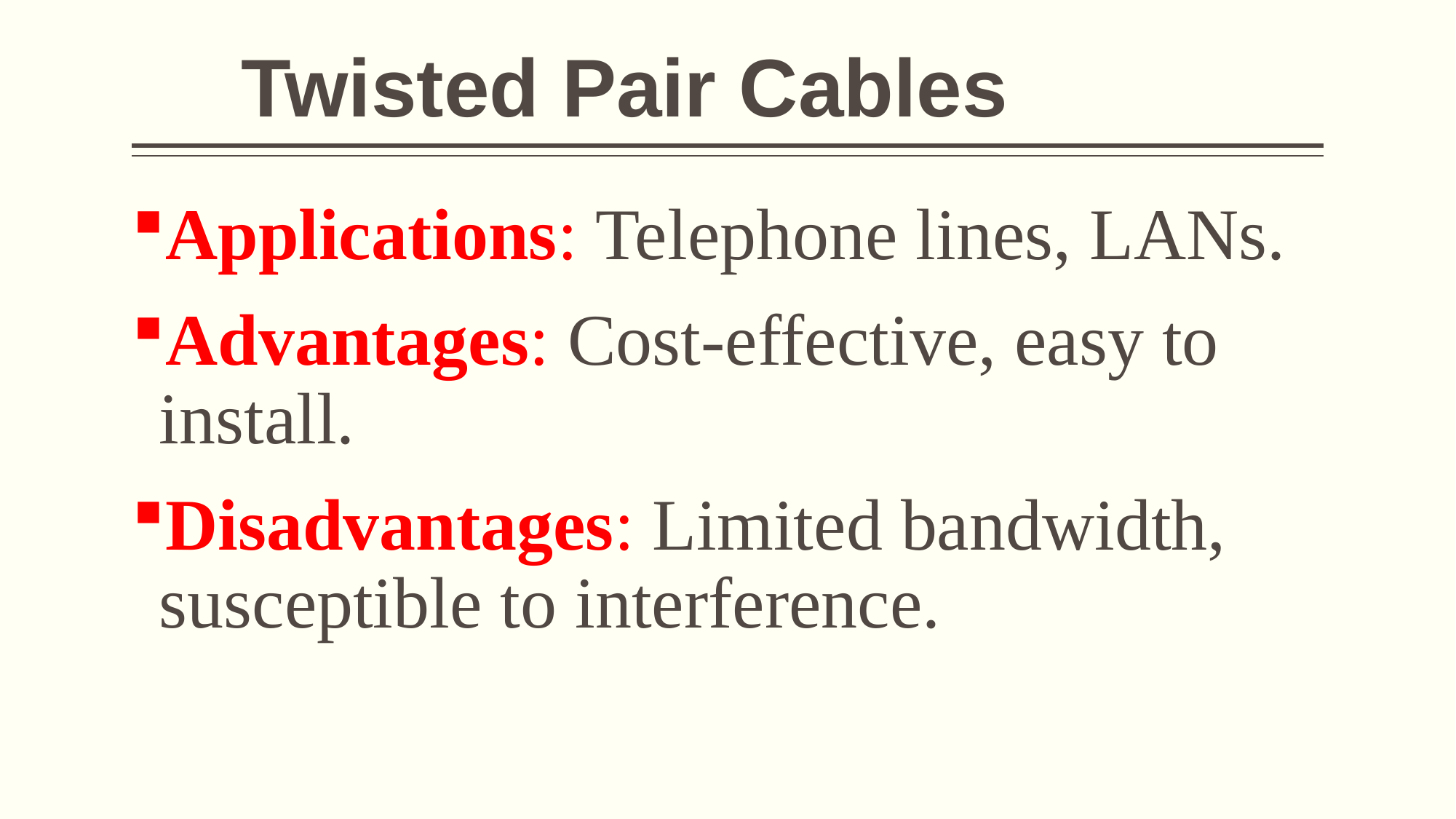

# Twisted Pair Cables
Applications: Telephone lines, LANs.
Advantages: Cost-effective, easy to install.
Disadvantages: Limited bandwidth, susceptible to interference.